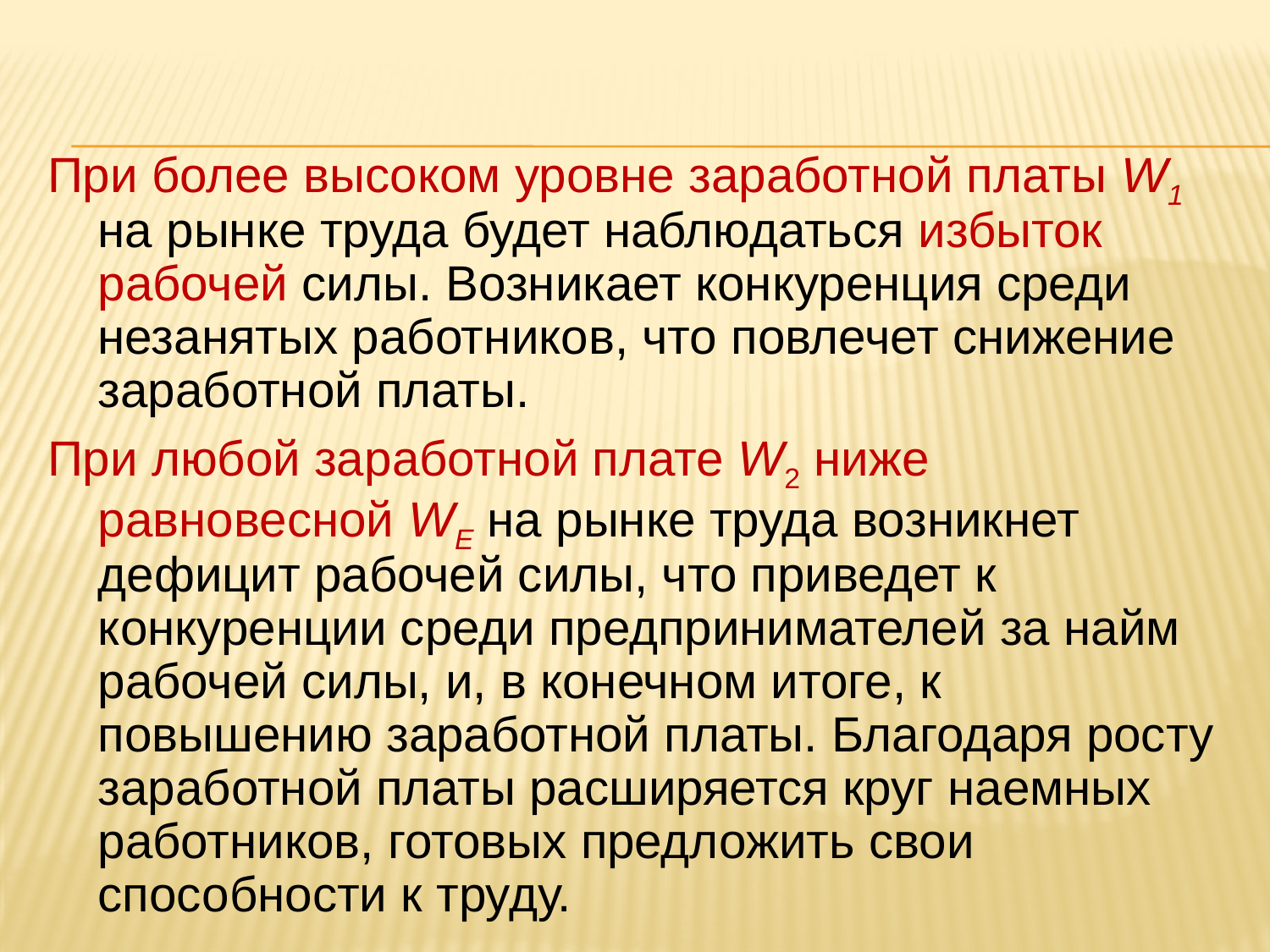

При более высоком уровне заработной платы W1 на рынке труда будет наблюдаться избыток рабочей силы. Возникает конкуренция среди незанятых работников, что повлечет снижение заработной платы.
При любой заработной плате W2 ниже равновесной WE на рынке труда возникнет дефицит рабочей силы, что приведет к конкуренции среди предпринимателей за найм рабочей силы, и, в конечном итоге, к повышению заработной платы. Благодаря росту заработной платы расширяется круг наемных работников, готовых предложить свои способности к труду.